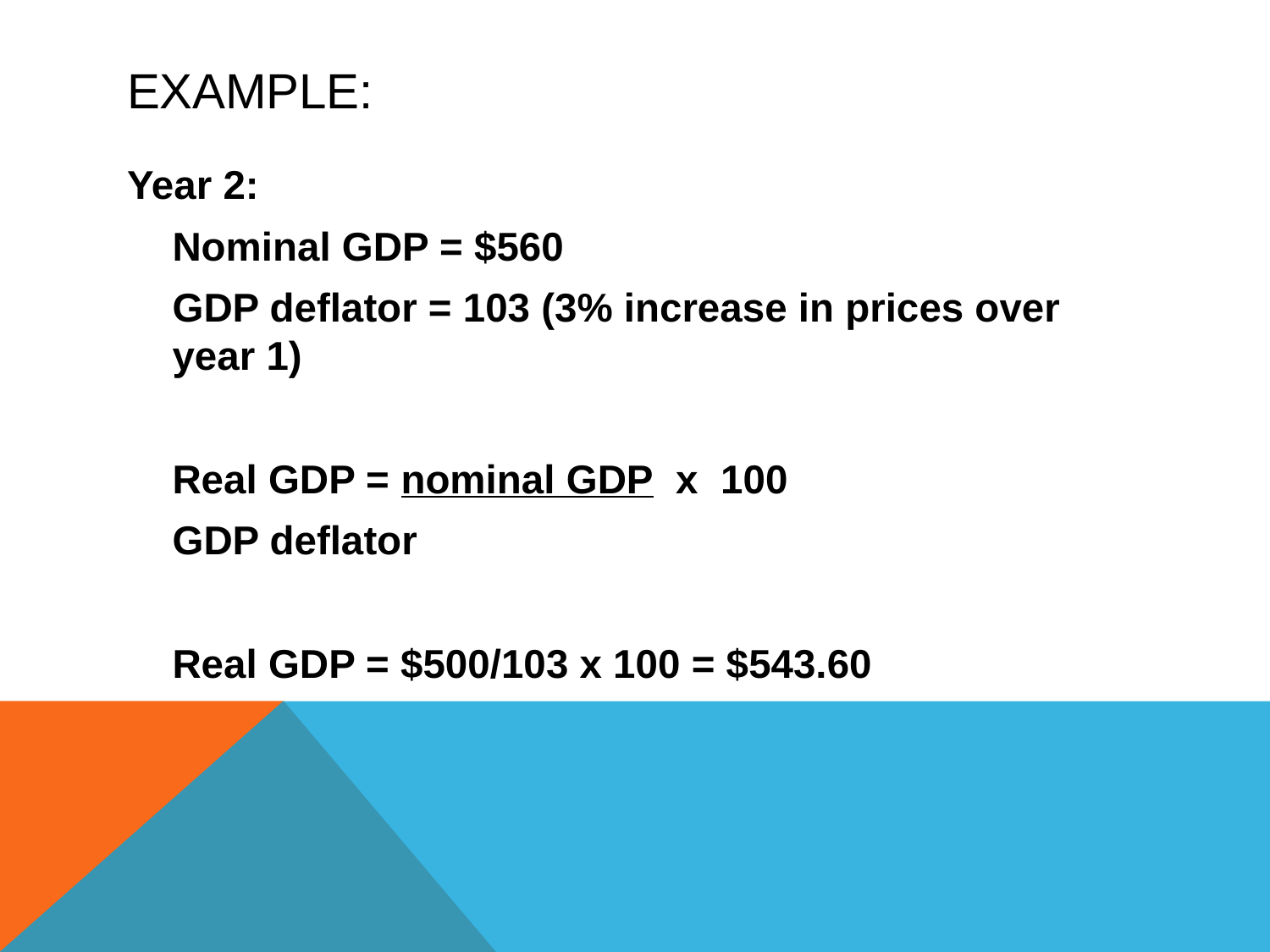

# Example:
Year 2:
	Nominal GDP = $560
	GDP deflator = 103 (3% increase in prices over year 1)

	Real GDP = nominal GDP  x  100
			GDP deflator

	Real GDP = $500/103 x 100 = $543.60